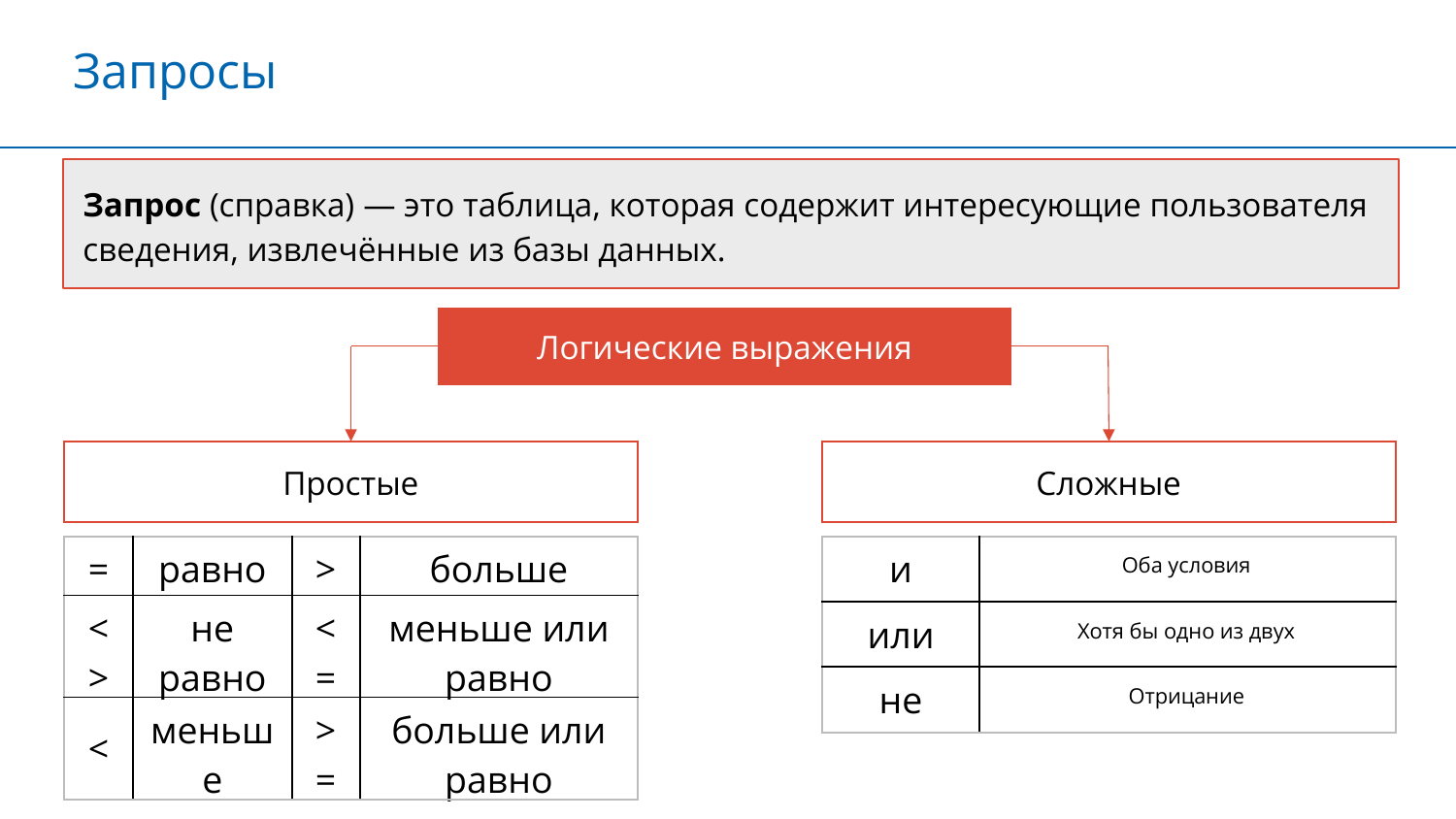

Запросы
Запрос (справка) — это таблица, которая содержит интересующие пользователя
сведения, извлечённые из базы данных.
Логические выражения
Простые
Сложные
| и |  |
| --- | --- |
| или |  |
| не |  |
| = | равно | > | больше |
| --- | --- | --- | --- |
| <> | не равно | <= | меньше или равно |
| < | меньше | >= | больше или равно |
Оба условия
Хотя бы одно из двух
Отрицание